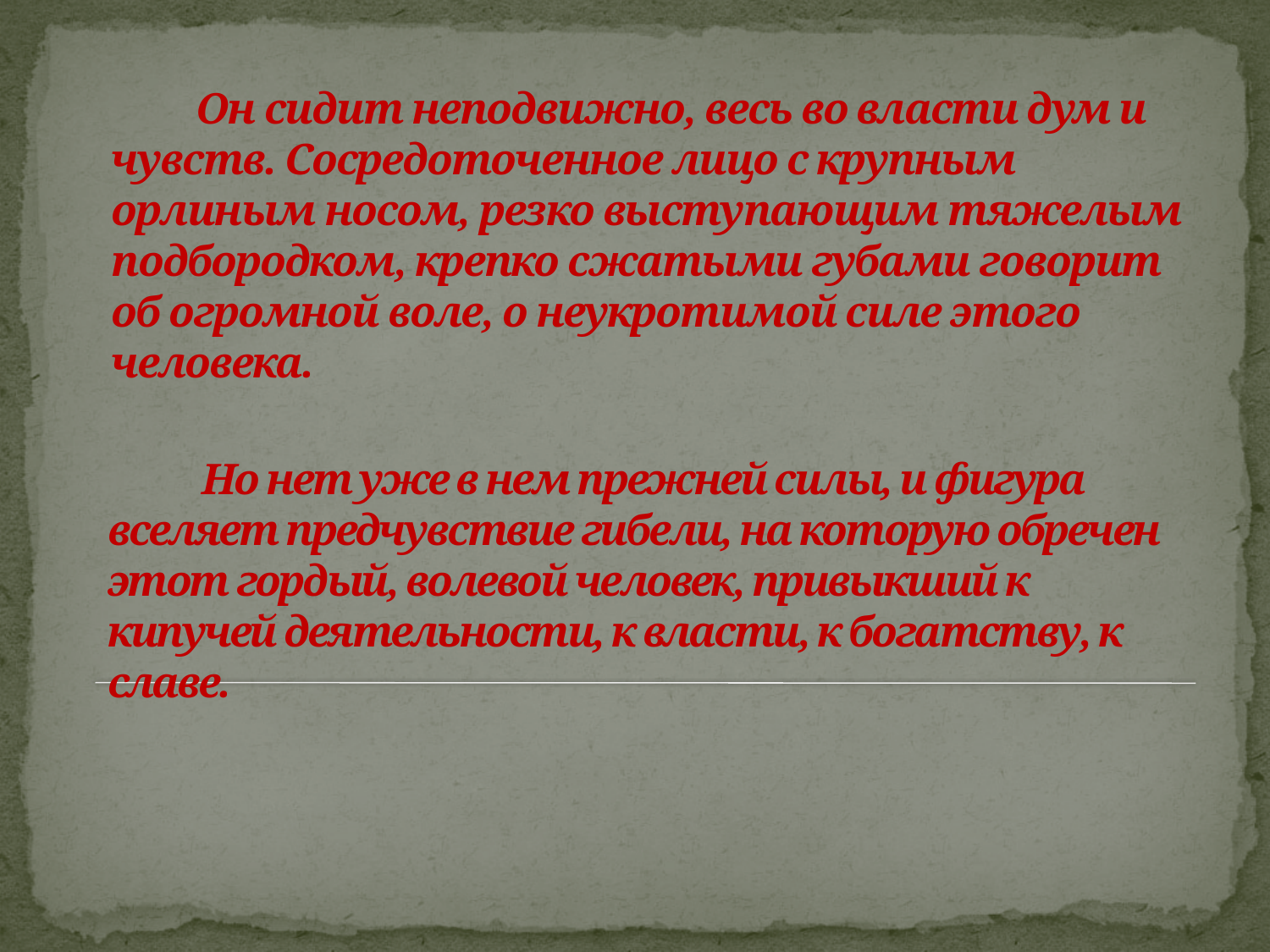

# Он сидит неподвижно, весь во власти дум и чувств. Сосредоточенное лицо с крупным орлиным носом, резко выступающим тяжелым подбородком, крепко сжатыми губами говорит об огромной воле, о неукротимой силе этого человека.
           Но нет уже в нем прежней силы, и фигура вселяет предчувствие гибели, на которую обречен этот гордый, волевой человек, привыкший к кипучей деятельности, к власти, к богатству, к славе.